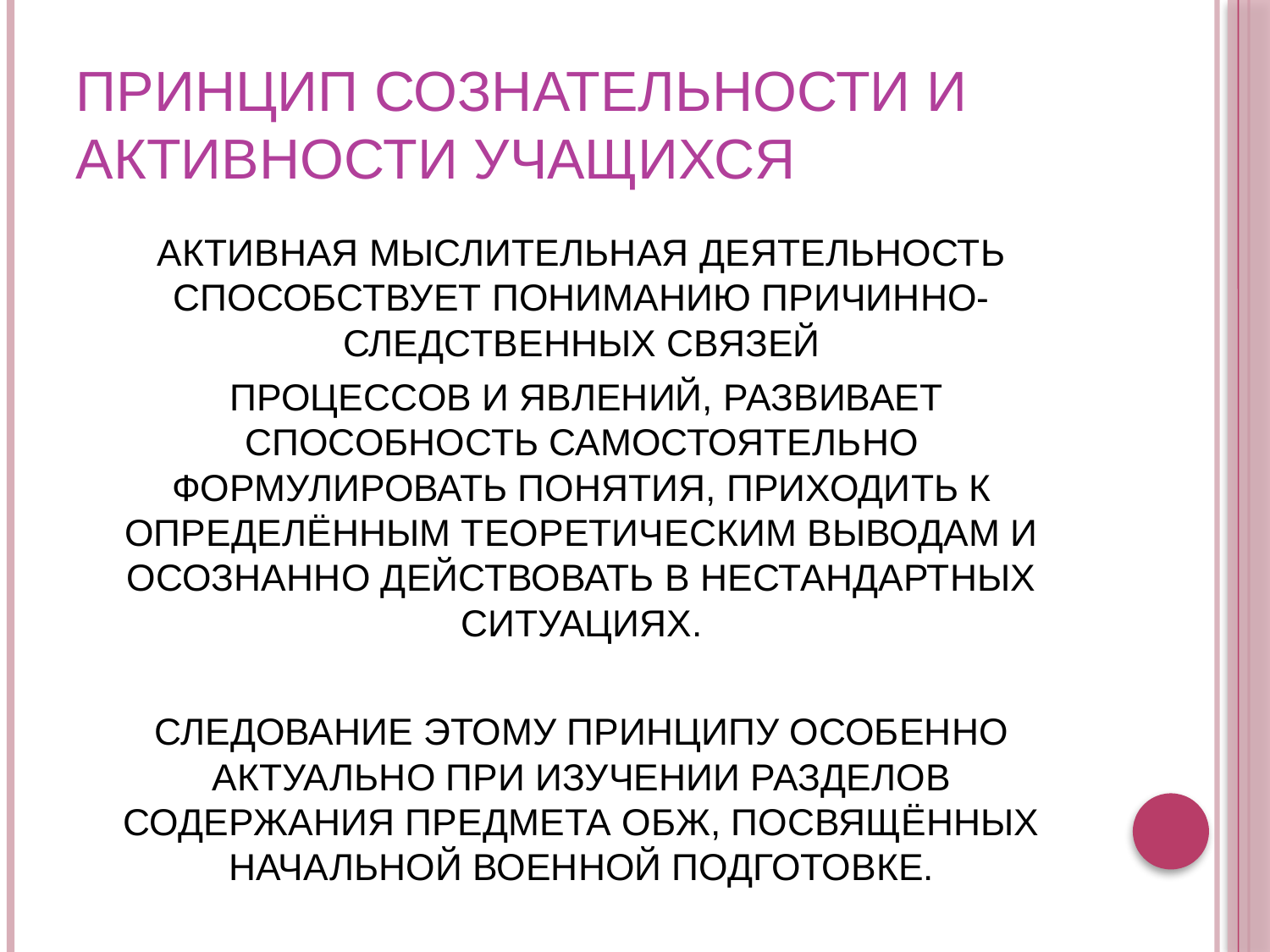

# ПРИНЦИП СОЗНАТЕЛЬНОСТИ И АКТИВНОСТИ УЧАЩИХСЯ
АКТИВНАЯ МЫСЛИТЕЛЬНАЯ ДЕЯТЕЛЬНОСТЬ СПОСОБСТВУЕТ ПОНИМАНИЮ ПРИЧИННО-СЛЕДСТВЕННЫХ СВЯЗЕЙ
 ПРОЦЕССОВ И ЯВЛЕНИЙ, РАЗВИВАЕТ СПОСОБНОСТЬ САМОСТОЯТЕЛЬНО ФОРМУЛИРОВАТЬ ПОНЯТИЯ, ПРИХОДИТЬ К ОПРЕДЕЛЁННЫМ ТЕОРЕТИЧЕСКИМ ВЫВОДАМ И ОСОЗНАННО ДЕЙСТВОВАТЬ В НЕСТАНДАРТНЫХ СИТУАЦИЯХ.

СЛЕДОВАНИЕ ЭТОМУ ПРИНЦИПУ ОСОБЕННО АКТУАЛЬНО ПРИ ИЗУЧЕНИИ РАЗДЕЛОВ СОДЕРЖАНИЯ ПРЕДМЕТА ОБЖ, ПОСВЯЩЁННЫХ НАЧАЛЬНОЙ ВОЕННОЙ ПОДГОТОВКЕ.